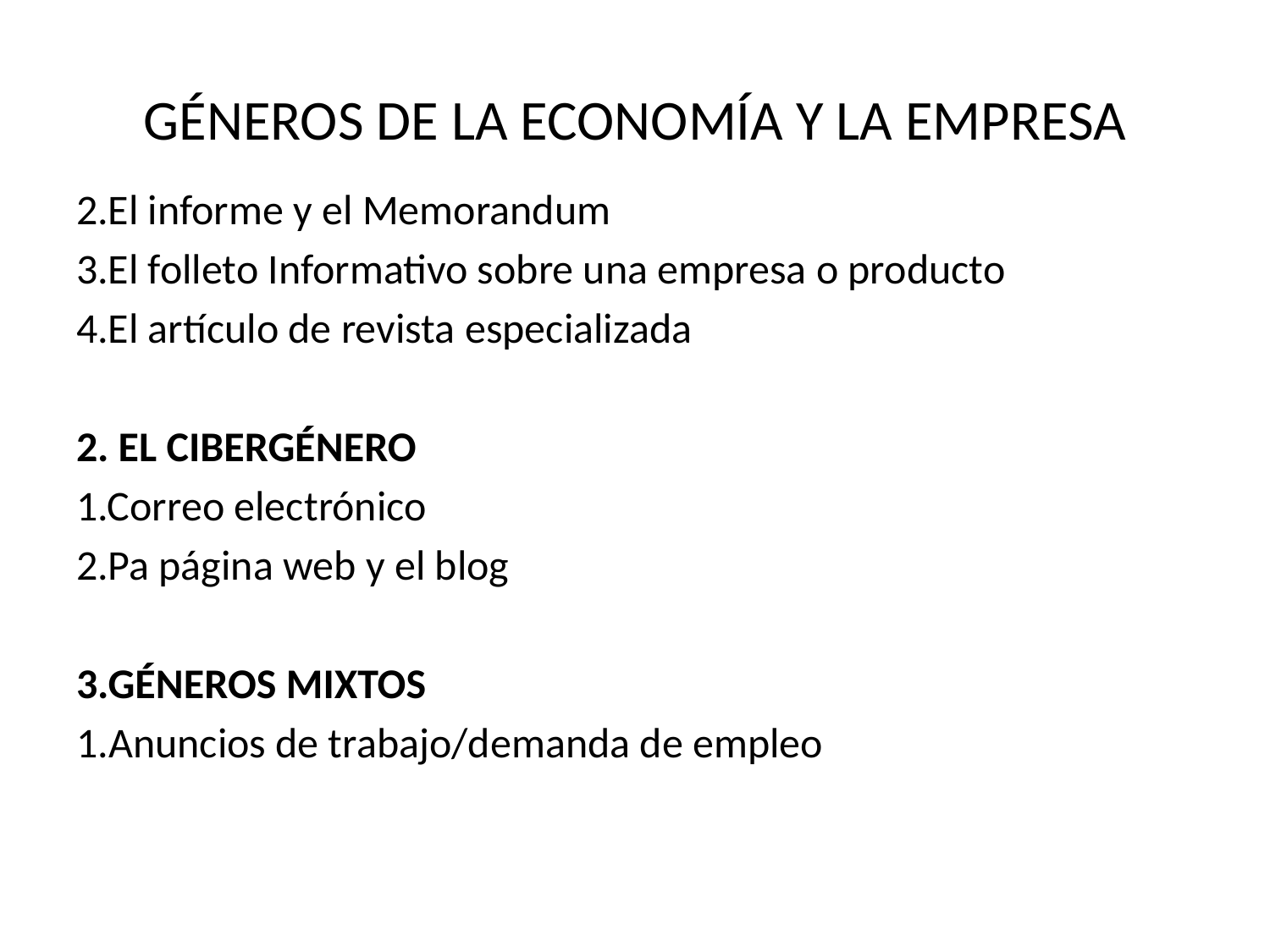

# GÉNEROS DE LA ECONOMÍA Y LA EMPRESA
2.El informe y el Memorandum
3.El folleto Informativo sobre una empresa o producto
4.El artículo de revista especializada

2. EL CIBERGÉNERO
1.Correo electrónico
2.Pa página web y el blog

3.GÉNEROS MIXTOS
1.Anuncios de trabajo/demanda de empleo